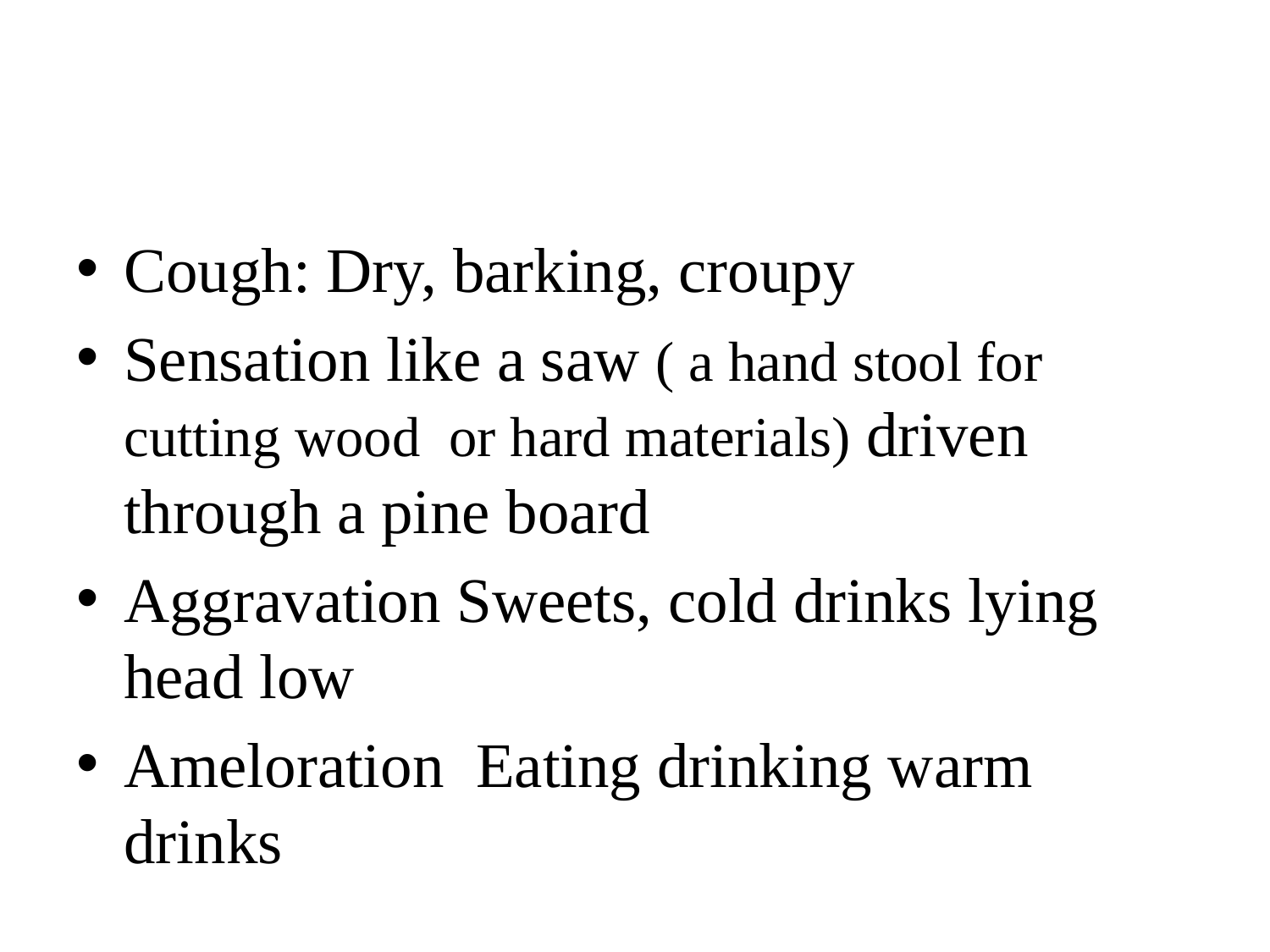

Cough: Dry, barking, croupy
Sensation like a saw ( a hand stool for cutting wood  or hard materials) driven through a pine board
Aggravation Sweets, cold drinks lying head low
Ameloration  Eating drinking warm drinks